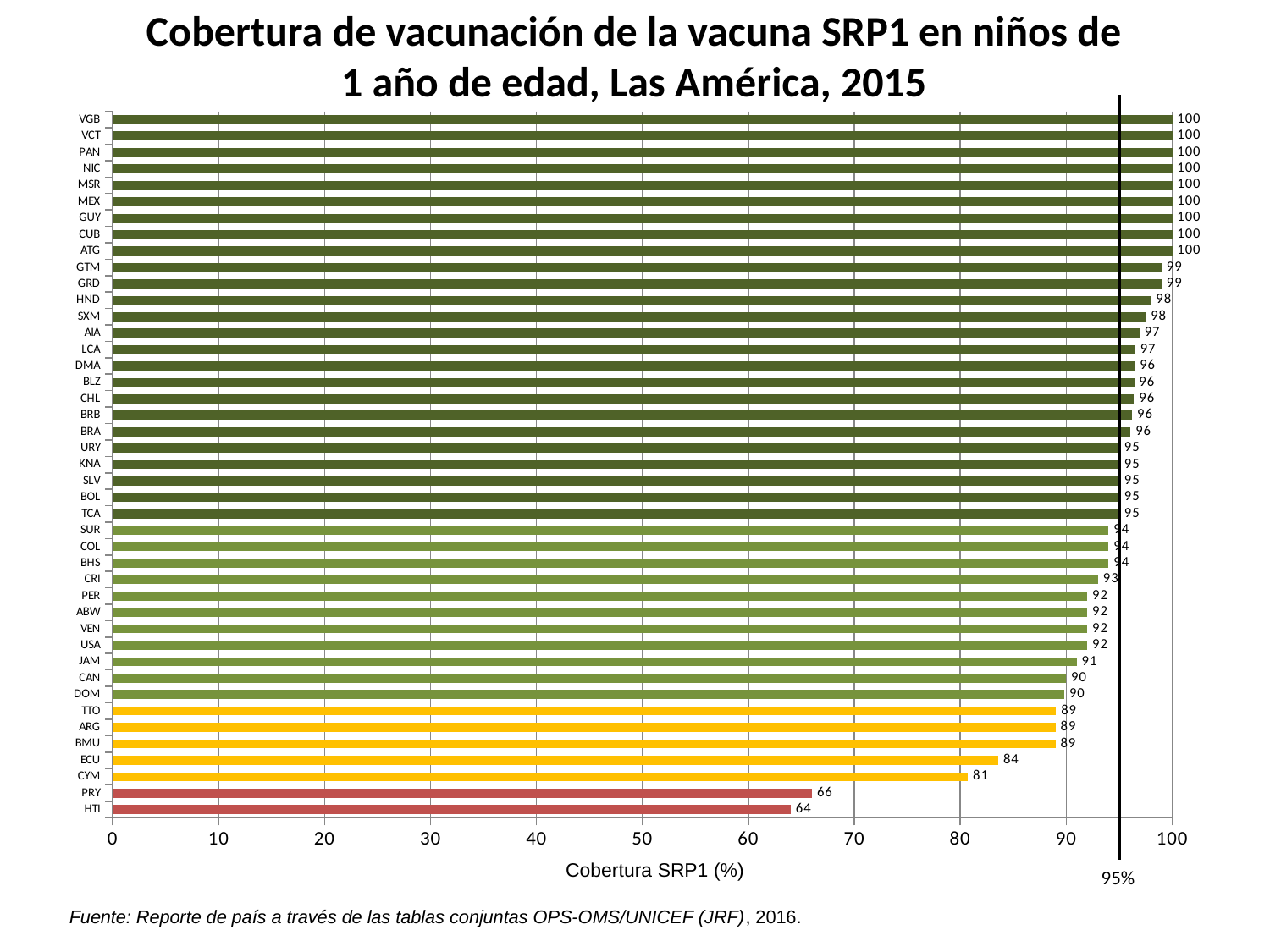

# Cobertura de vacunación de la vacuna SRP1 en niños de 1 año de edad, Las América, 2015

### Chart

| Category | MMR1-2015 |
|---|---|
| HTI | 64.0 |
| PRY | 66.0 |
| CYM | 80.7244501940492 |
| ECU | 83.579330327252 |
| BMU | 88.9776357827476 |
| ARG | 89.0 |
| TTO | 89.0449596660461 |
| DOM | 89.8290435596804 |
| CAN | 90.0 |
| JAM | 91.0 |
| USA | 92.0 |
| VEN | 92.0 |
| ABW | 92.0 |
| PER | 92.0 |
| CRI | 93.0 |
| BHS | 94.0 |
| COL | 94.0 |
| SUR | 94.0 |
| TCA | 95.0 |
| BOL | 95.0 |
| SLV | 95.0 |
| KNA | 95.0 |
| URY | 95.0 |
| BRA | 96.0725697067272 |
| BRB | 96.2218370883882 |
| CHL | 96.3984689847911 |
| BLZ | 96.4088788350064 |
| DMA | 96.4788732394366 |
| LCA | 96.5217391304348 |
| AIA | 96.9135802469136 |
| SXM | 97.5143403441683 |
| HND | 98.0 |
| GRD | 99.0 |
| GTM | 99.0 |
| ATG | 100.0 |
| CUB | 100.0 |
| GUY | 100.0 |
| MEX | 100.0 |
| MSR | 100.0 |
| NIC | 100.0 |
| PAN | 100.0 |
| VCT | 100.0 |
| VGB | 100.0 |
Cobertura SRP1 (%)
95%
Fuente: Reporte de país a través de las tablas conjuntas OPS-OMS/UNICEF (JRF), 2016.